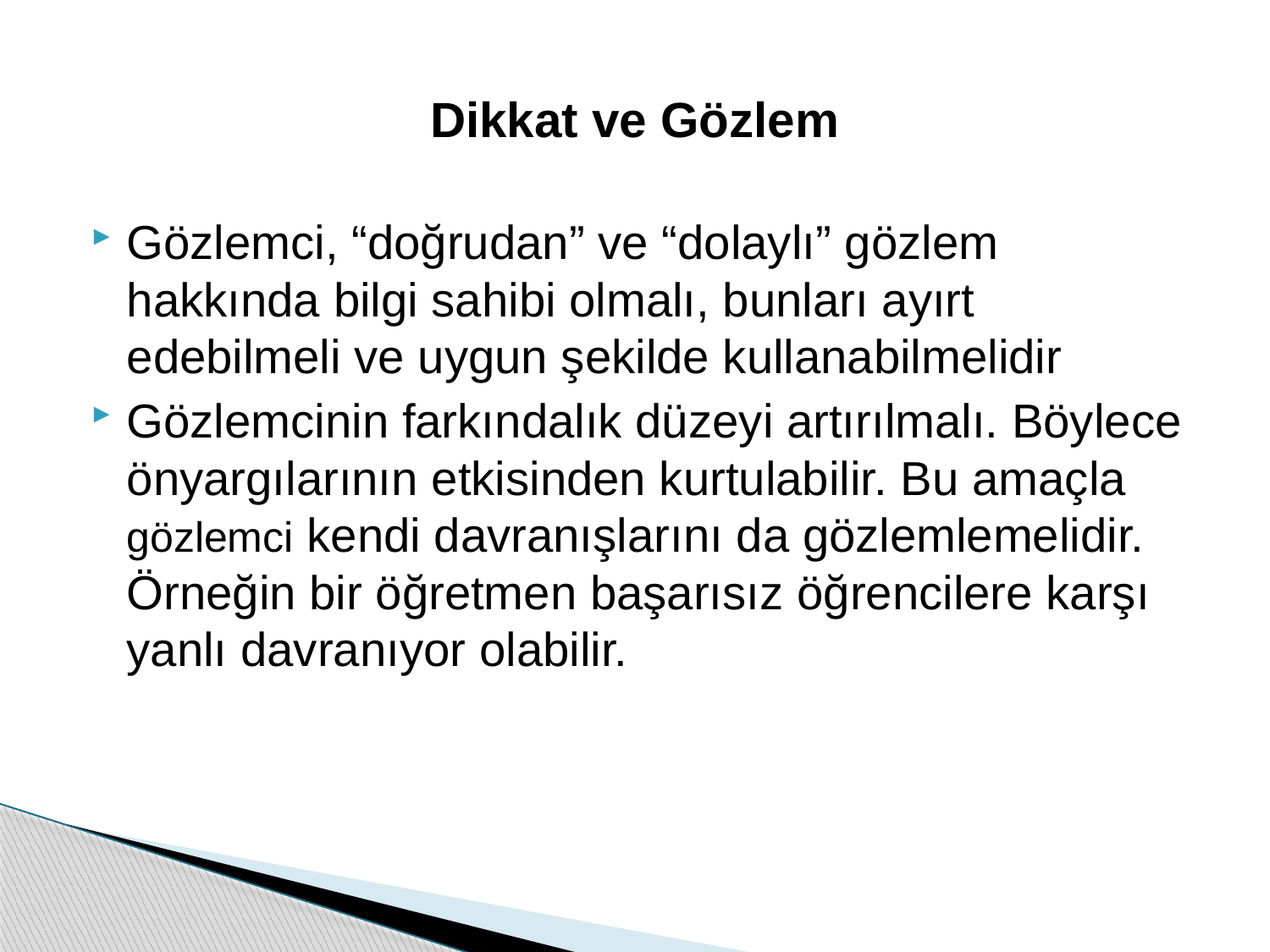

# Dikkat ve Gözlem
Gözlemci, “doğrudan” ve “dolaylı” gözlem hakkında bilgi sahibi olmalı, bunları ayırt edebilmeli ve uygun şekilde kullanabilmelidir
Gözlemcinin farkındalık düzeyi artırılmalı. Böylece önyargılarının etkisinden kurtulabilir. Bu amaçla gözlemci kendi davranışlarını da gözlemlemelidir. Örneğin bir öğretmen başarısız öğrencilere karşı yanlı davranıyor olabilir.